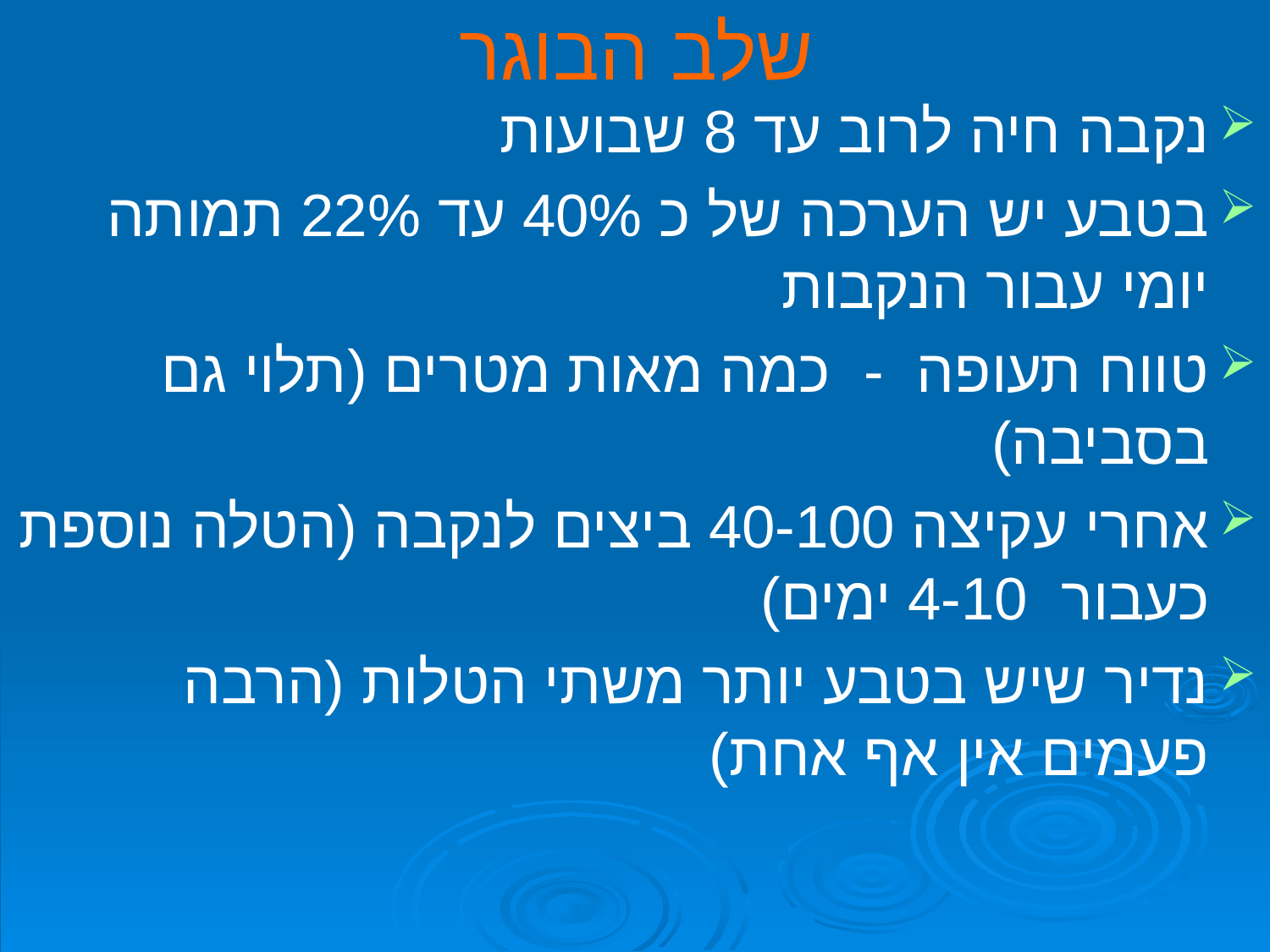

# שלב הבוגר
נקבה חיה לרוב עד 8 שבועות
בטבע יש הערכה של כ 40% עד 22% תמותה יומי עבור הנקבות
טווח תעופה  -  כמה מאות מטרים (תלוי גם בסביבה)
אחרי עקיצה 40-100 ביצים לנקבה (הטלה נוספת כעבור  4-10 ימים)
נדיר שיש בטבע יותר משתי הטלות (הרבה פעמים אין אף אחת)